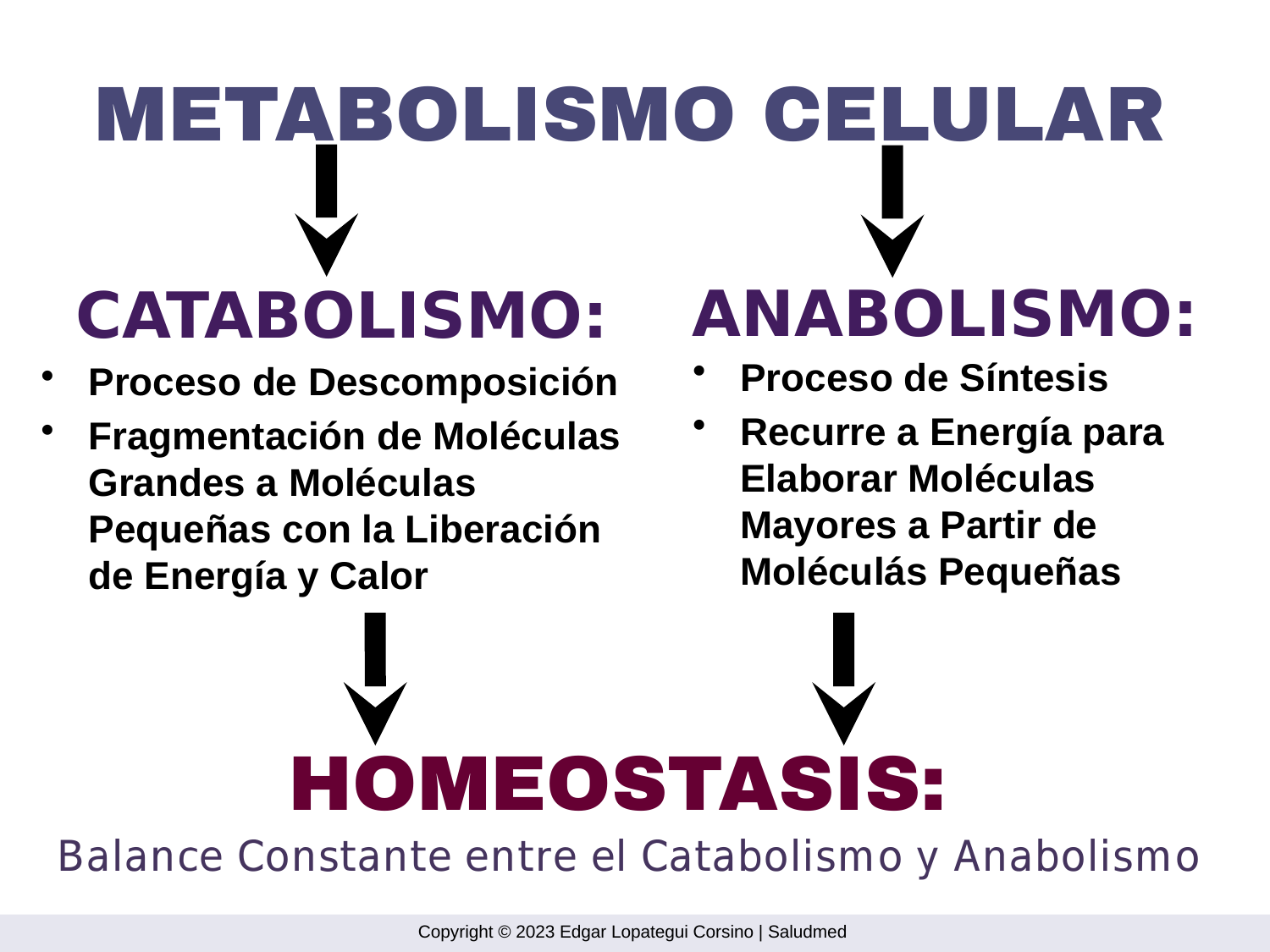

METABOLISMO CELULAR

ANABOLISMO:
CATABOLISMO:
Proceso de Síntesis
Recurre a Energía para Elaborar Moléculas Mayores a Partir de Moléculás Pequeñas
Proceso de Descomposición
Fragmentación de Moléculas Grandes a Moléculas Pequeñas con la Liberación de Energía y Calor

HOMEOSTASIS:
Balance Constante entre el Catabolismo y Anabolismo